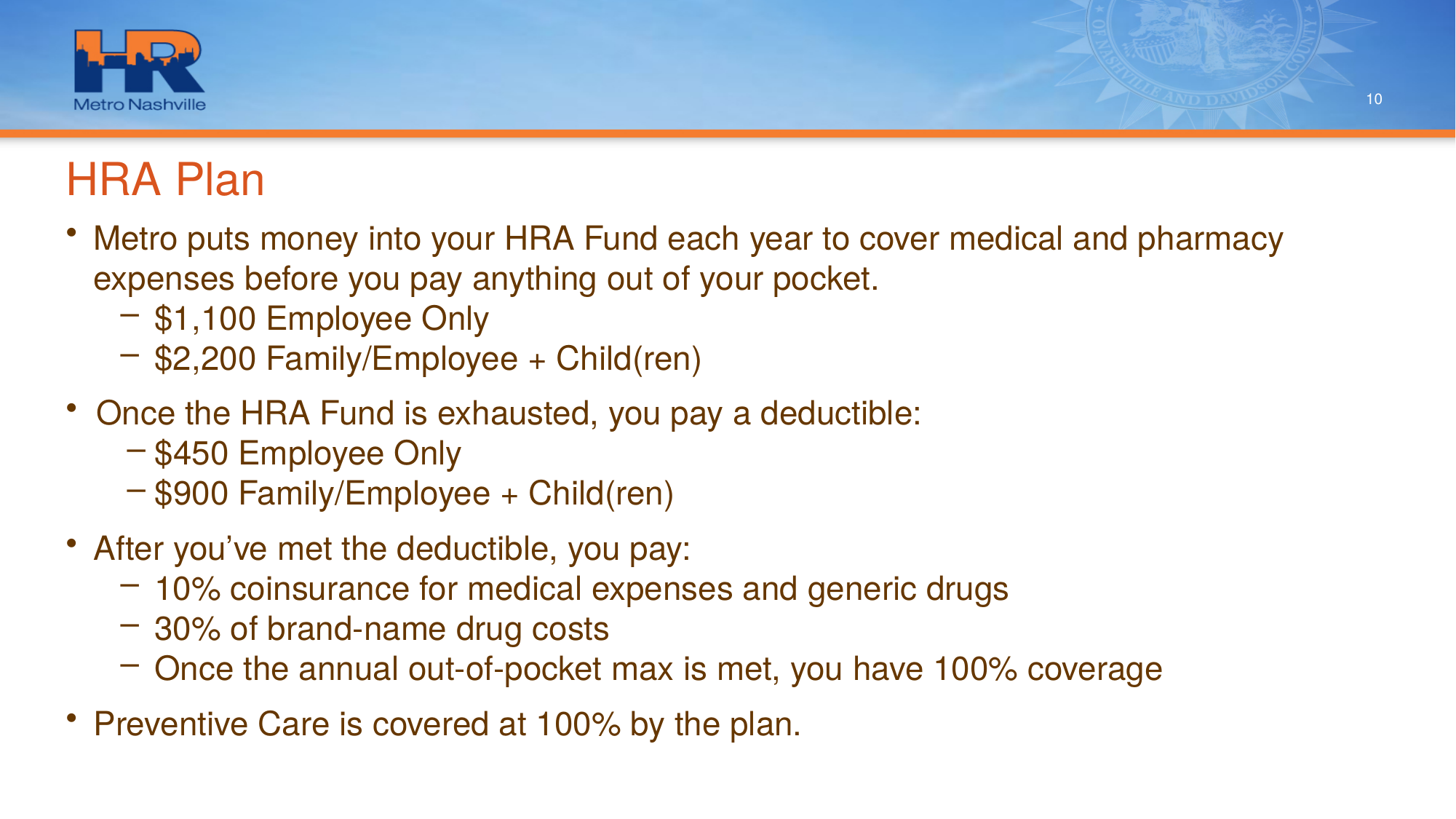

10
# HRA Plan
Metro puts money into your HRA Fund each year to cover medical and pharmacy expenses before you pay anything out of your pocket.
$1,100 Employee Only
$2,200 Family/Employee + Child(ren)
  Once the HRA Fund is exhausted, you pay a deductible:
 $450 Employee Only
 $900 Family/Employee + Child(ren)
After you’ve met the deductible, you pay:
10% coinsurance for medical expenses and generic drugs
30% of brand-name drug costs
Once the annual out-of-pocket max is met, you have 100% coverage
Preventive Care is covered at 100% by the plan.